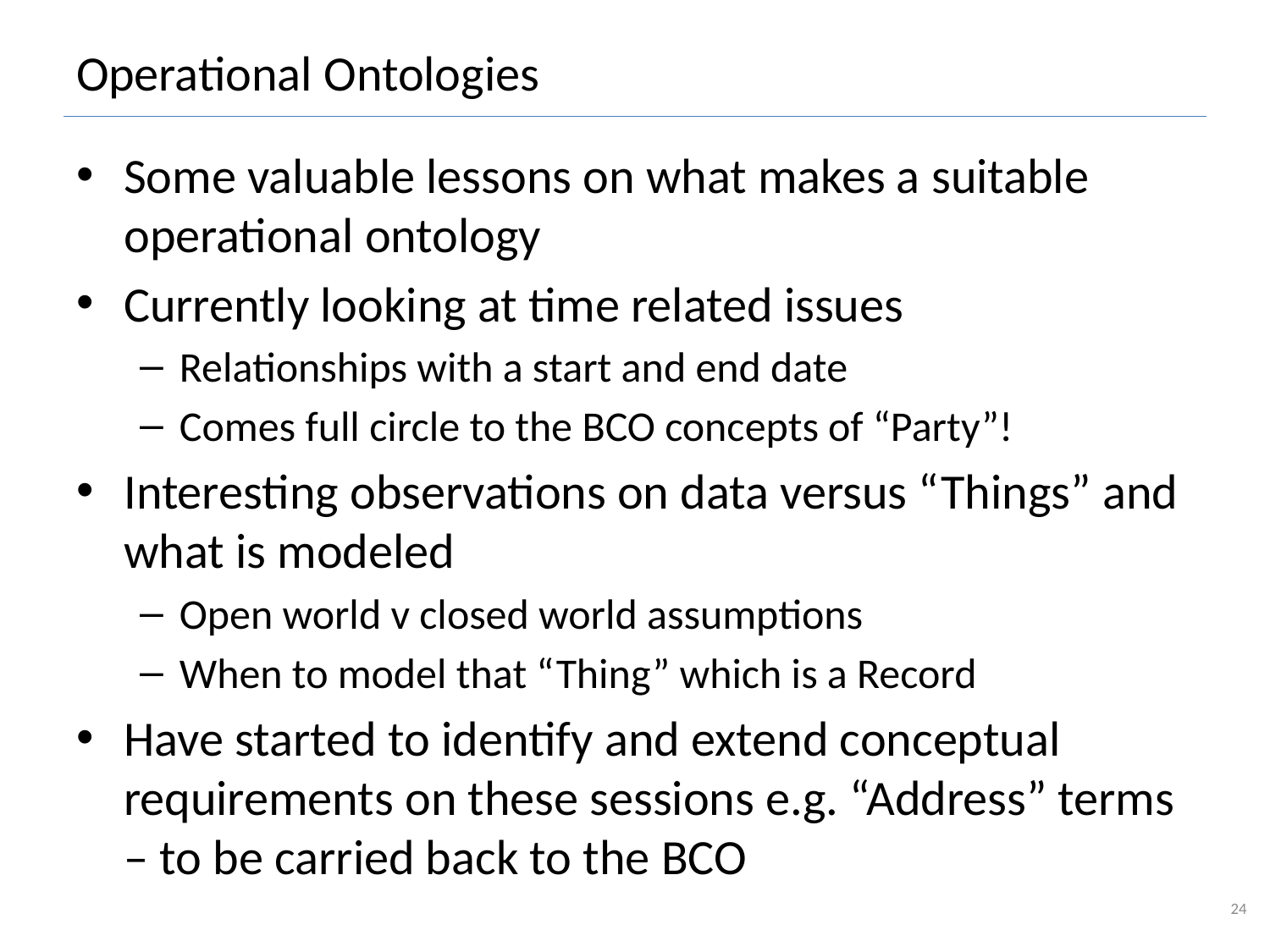

# Operational Ontologies
Some valuable lessons on what makes a suitable operational ontology
Currently looking at time related issues
Relationships with a start and end date
Comes full circle to the BCO concepts of “Party”!
Interesting observations on data versus “Things” and what is modeled
Open world v closed world assumptions
When to model that “Thing” which is a Record
Have started to identify and extend conceptual requirements on these sessions e.g. “Address” terms – to be carried back to the BCO
24